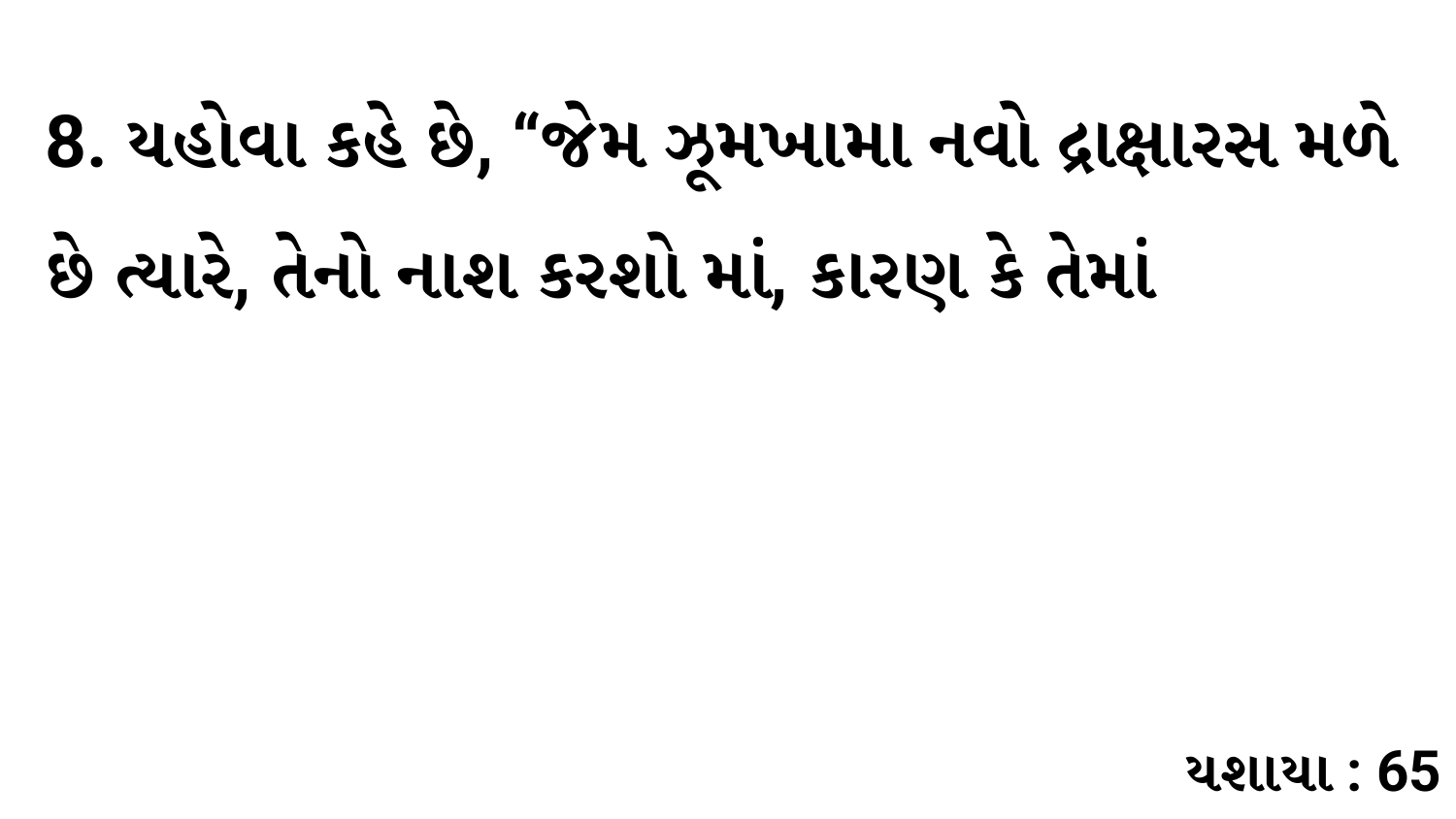

8. યહોવા કહે છે, “જેમ ઝૂમખામા નવો દ્રાક્ષારસ મળે છે ત્યારે, તેનો નાશ કરશો માં, કારણ કે તેમાં
યશાયા : 65